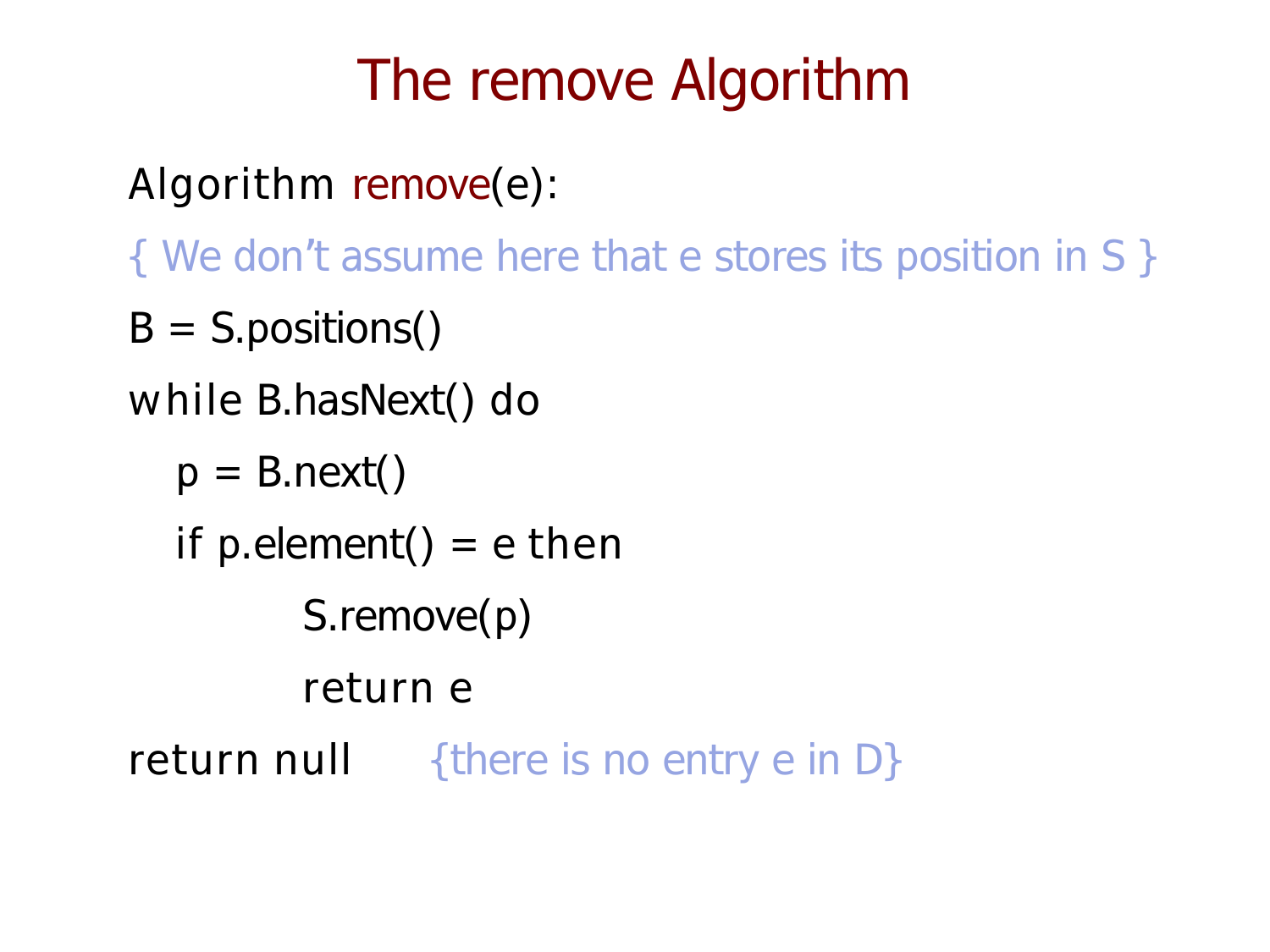

# The remove Algorithm
Algorithm remove(e):
{ We don’t assume here that e stores its position in S }
B = S.positions()
while B.hasNext() do
	p = B.next()
	if p.element() = e then
		S.remove(p)
		return e
return null 	{there is no entry e in D}